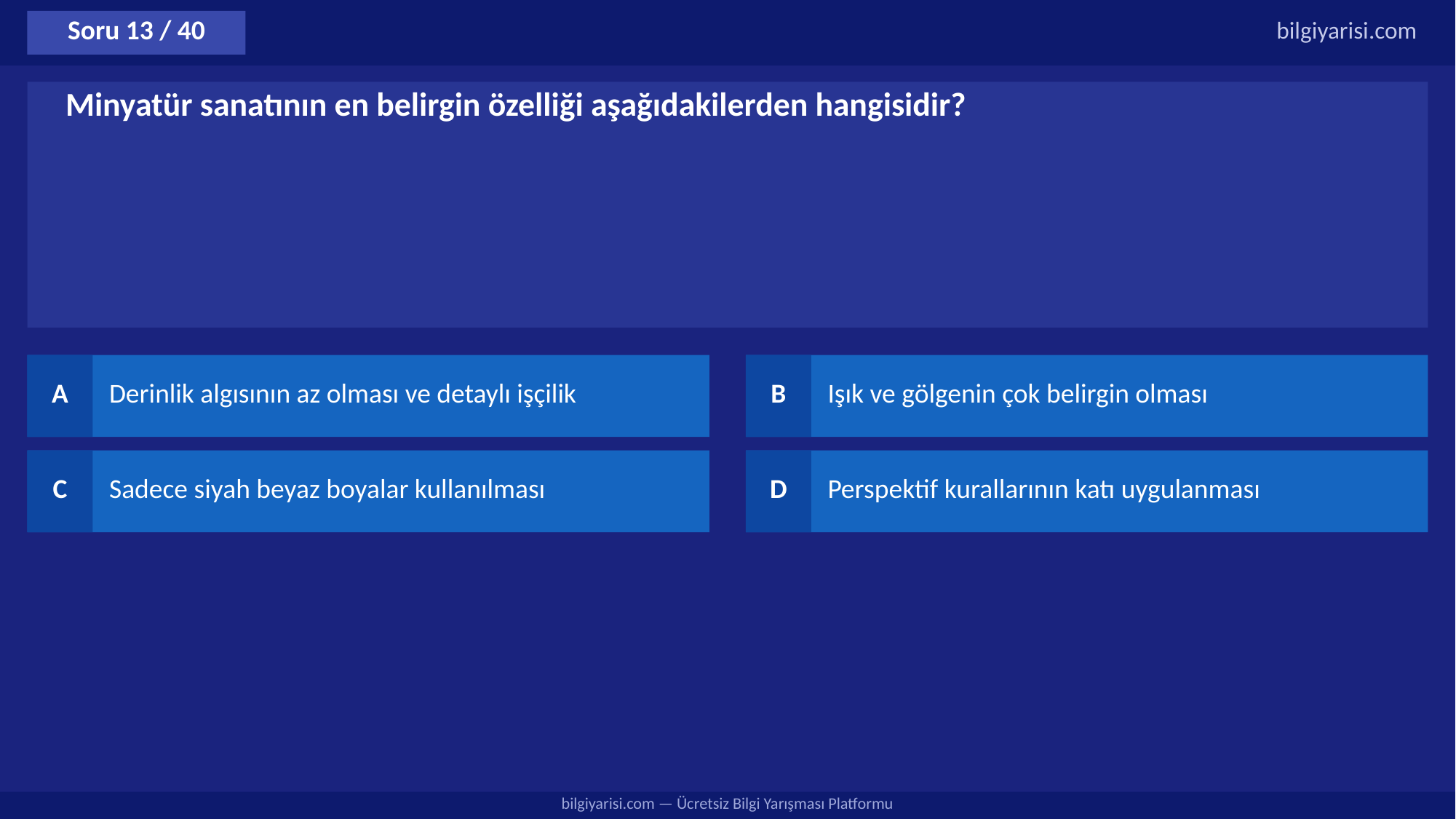

Soru 13 / 40
bilgiyarisi.com

Minyatür sanatının en belirgin özelliği aşağıdakilerden hangisidir?

A
Derinlik algısının az olması ve detaylı işçilik

B
Işık ve gölgenin çok belirgin olması

C
Sadece siyah beyaz boyalar kullanılması

D
Perspektif kurallarının katı uygulanması
bilgiyarisi.com — Ücretsiz Bilgi Yarışması Platformu